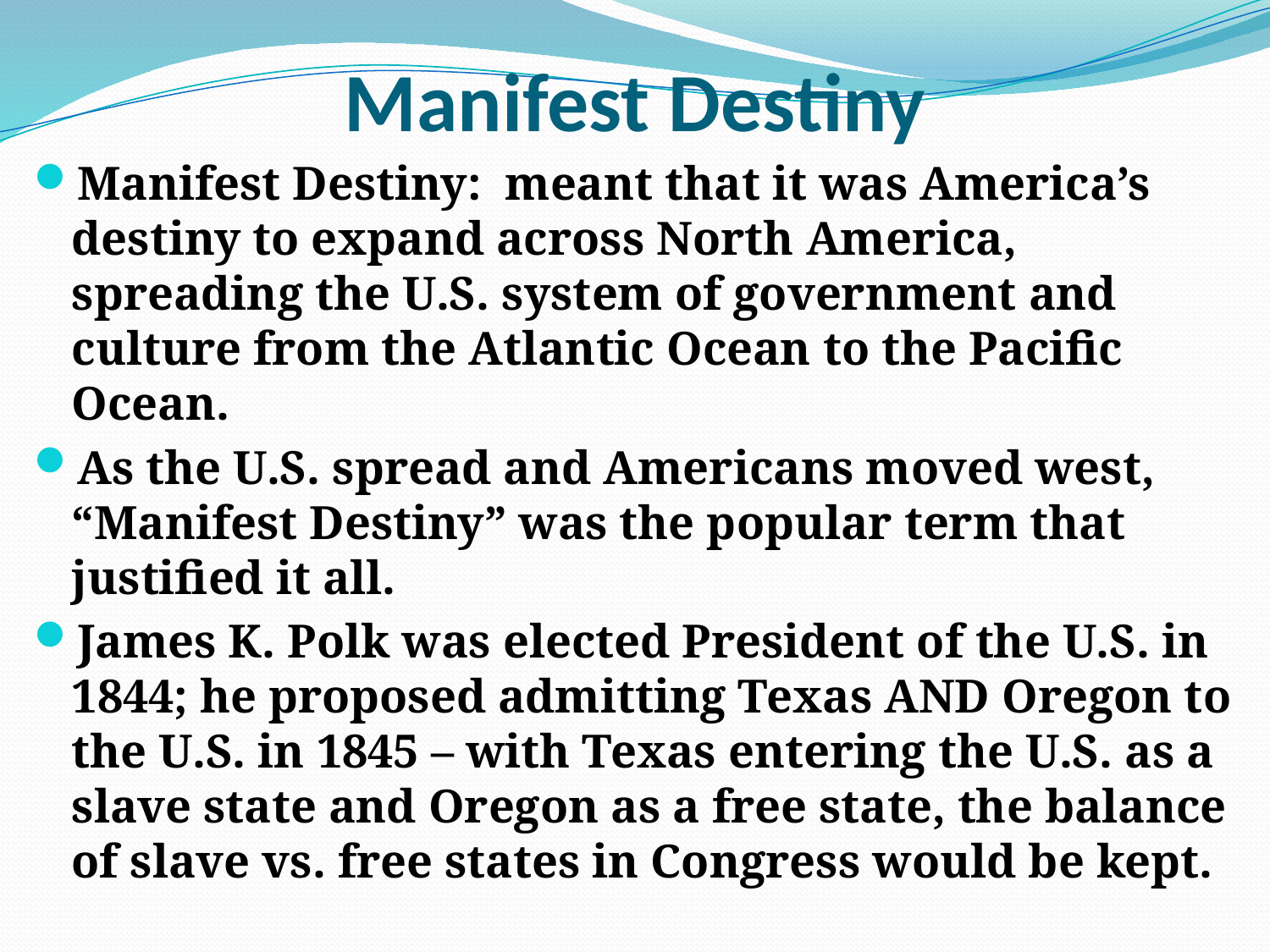

# Manifest Destiny
Manifest Destiny:  meant that it was America’s destiny to expand across North America, spreading the U.S. system of government and culture from the Atlantic Ocean to the Pacific Ocean.
As the U.S. spread and Americans moved west, “Manifest Destiny” was the popular term that justified it all.
James K. Polk was elected President of the U.S. in 1844; he proposed admitting Texas AND Oregon to the U.S. in 1845 – with Texas entering the U.S. as a slave state and Oregon as a free state, the balance of slave vs. free states in Congress would be kept.